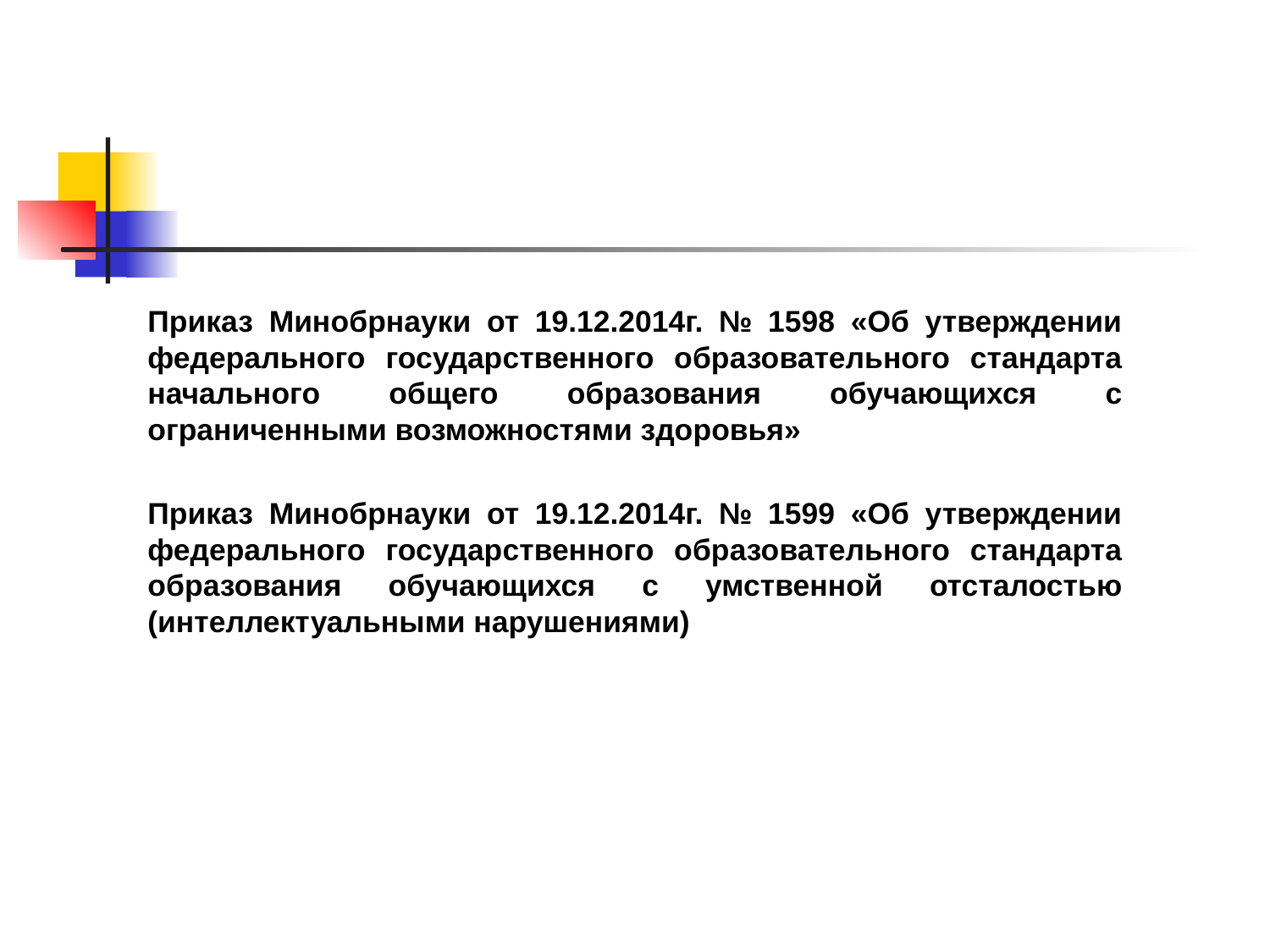

Приказ Минобрнауки от 19.12.2014г. № 1598 «Об утверждении федерального государственного образовательного стандарта начального общего образования обучающихся с ограниченными возможностями здоровья»

Приказ Минобрнауки от 19.12.2014г. № 1599 «Об утверждении федерального государственного образовательного стандарта образования обучающихся с умственной отсталостью (интеллектуальными нарушениями)